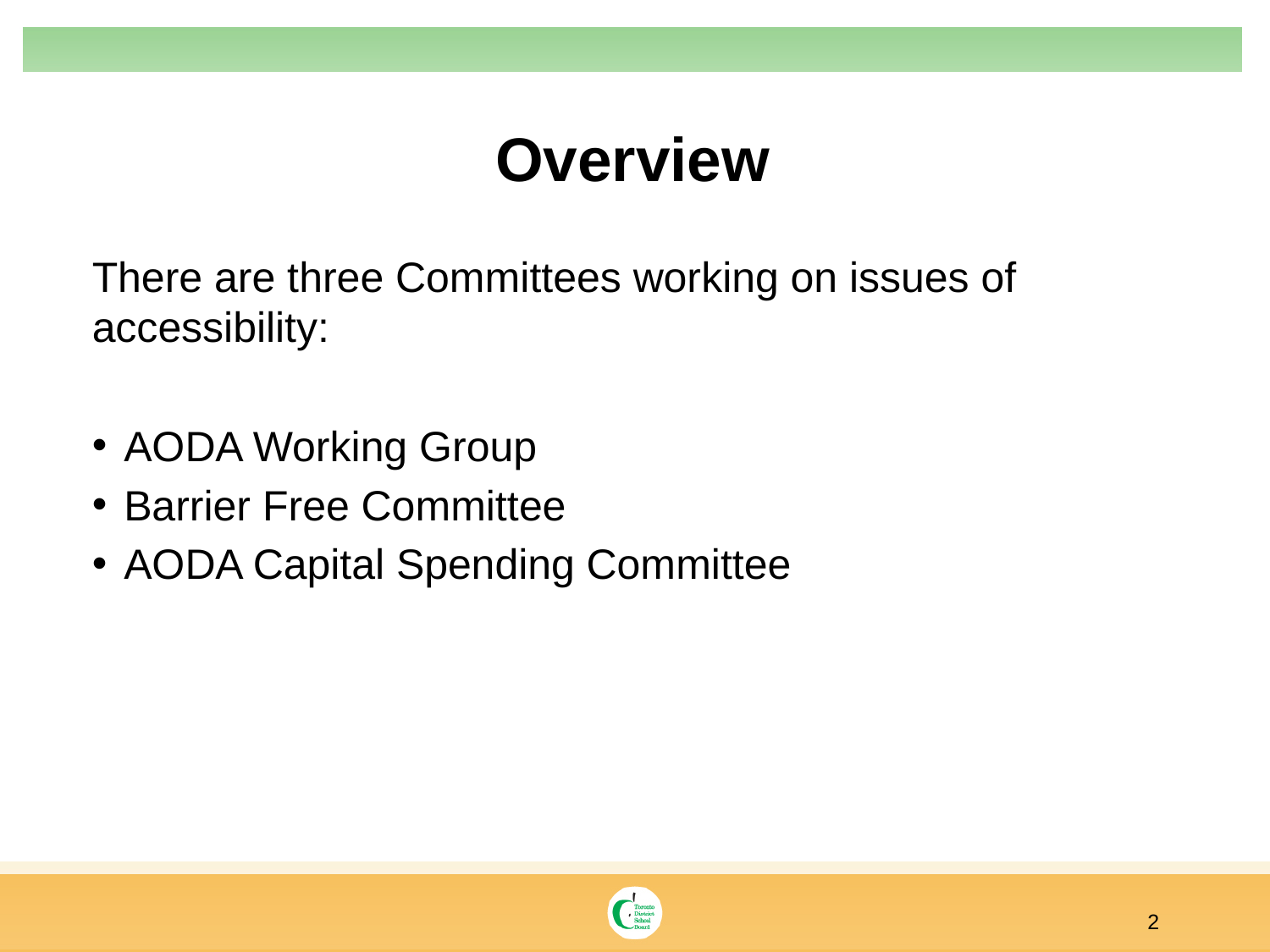

# Overview
There are three Committees working on issues of accessibility:

AODA Working Group
Barrier Free Committee
AODA Capital Spending Committee

2